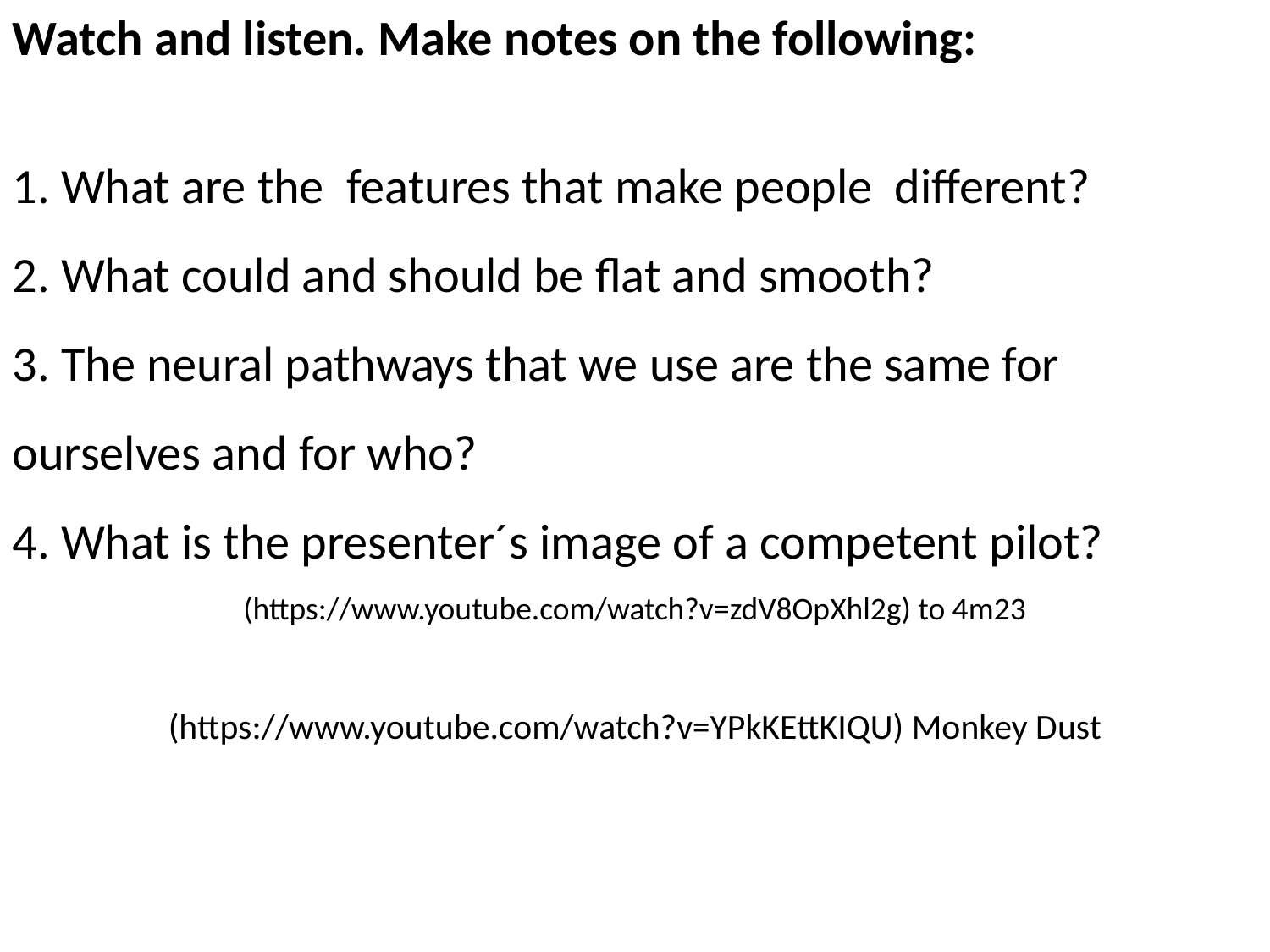

Watch and listen. Make notes on the following:

1. What are the  features that make people  different?
2. What could and should be flat and smooth?
3. The neural pathways that we use are the same for ourselves and for who?
4. What is the presenter´s image of a competent pilot?
(https://www.youtube.com/watch?v=zdV8OpXhl2g) to 4m23

(https://www.youtube.com/watch?v=YPkKEttKIQU) Monkey Dust